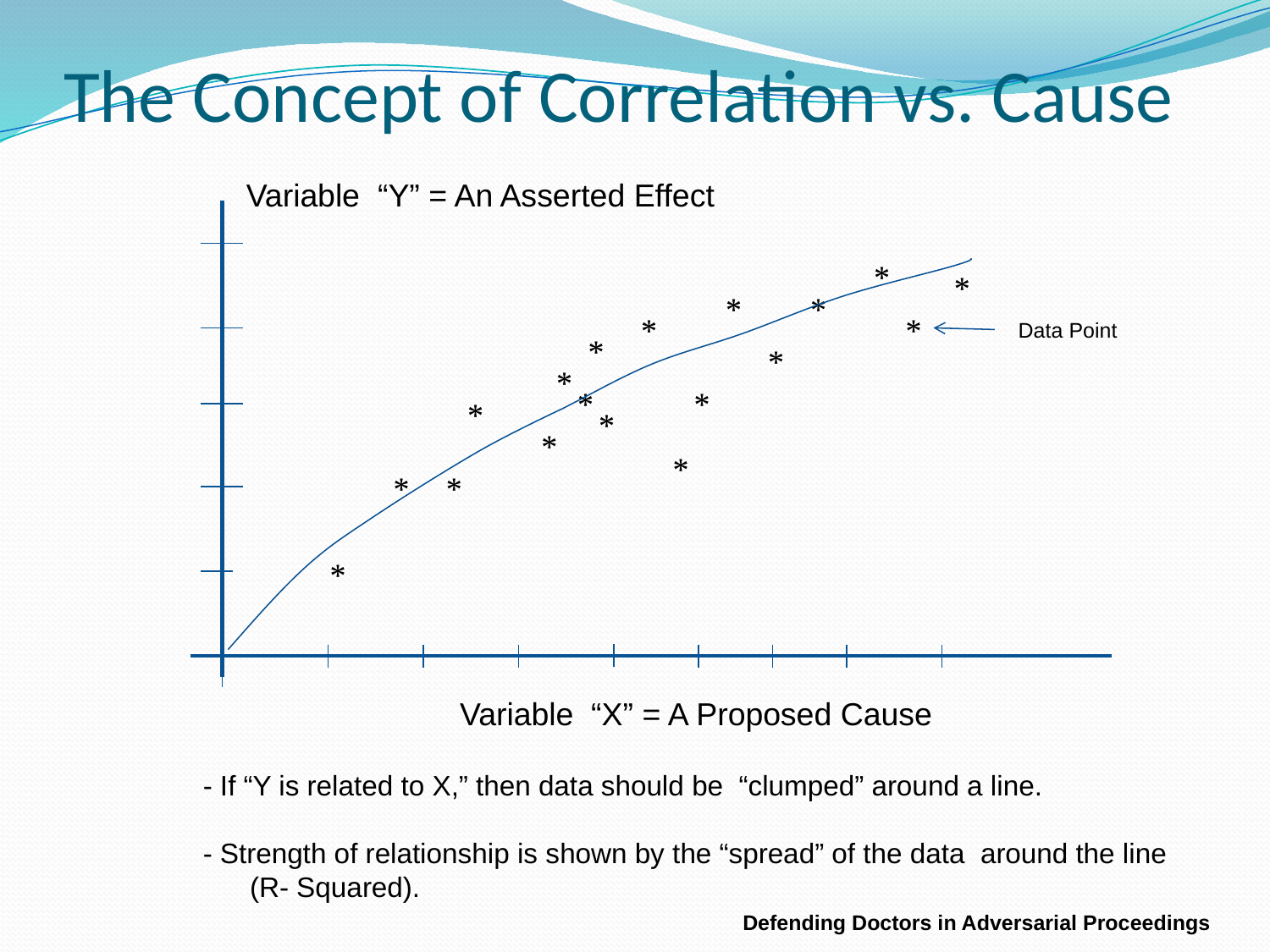

# The Concept of Correlation vs. Cause
Variable  “Y” = An Asserted Effect
*

*
*
*
*
*
Data Point
*
*
*
*
*
*
*
*
*
*
*
*
Variable  “X” = A Proposed Cause
- If “Y is related to X,” then data should be  “clumped” around a line.
- Strength of relationship is shown by the “spread” of the data  around the line
      (R- Squared).
Defending Doctors in Adversarial Proceedings